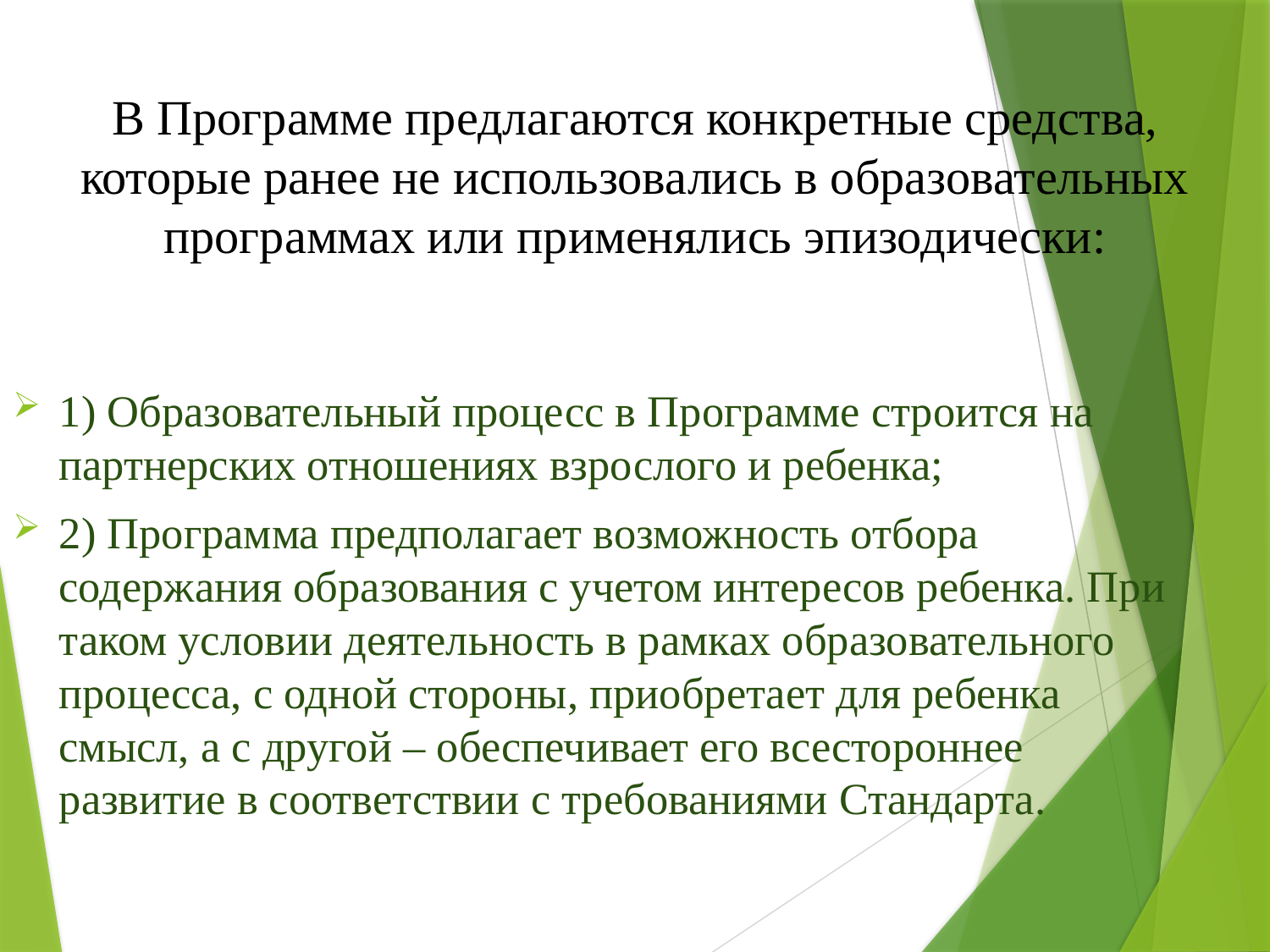

# В Программе предлагаются конкретные средства, которые ранее не использовались в образовательных программах или применялись эпизодически:
1) Образовательный процесс в Программе строится на партнерских отношениях взрослого и ребенка;
2) Программа предполагает возможность отбора содержания образования с учетом интересов ребенка. При таком условии деятельность в рамках образовательного процесса, с одной стороны, приобретает для ребенка смысл, а с другой – обеспечивает его всестороннее развитие в соответствии с требованиями Стандарта.